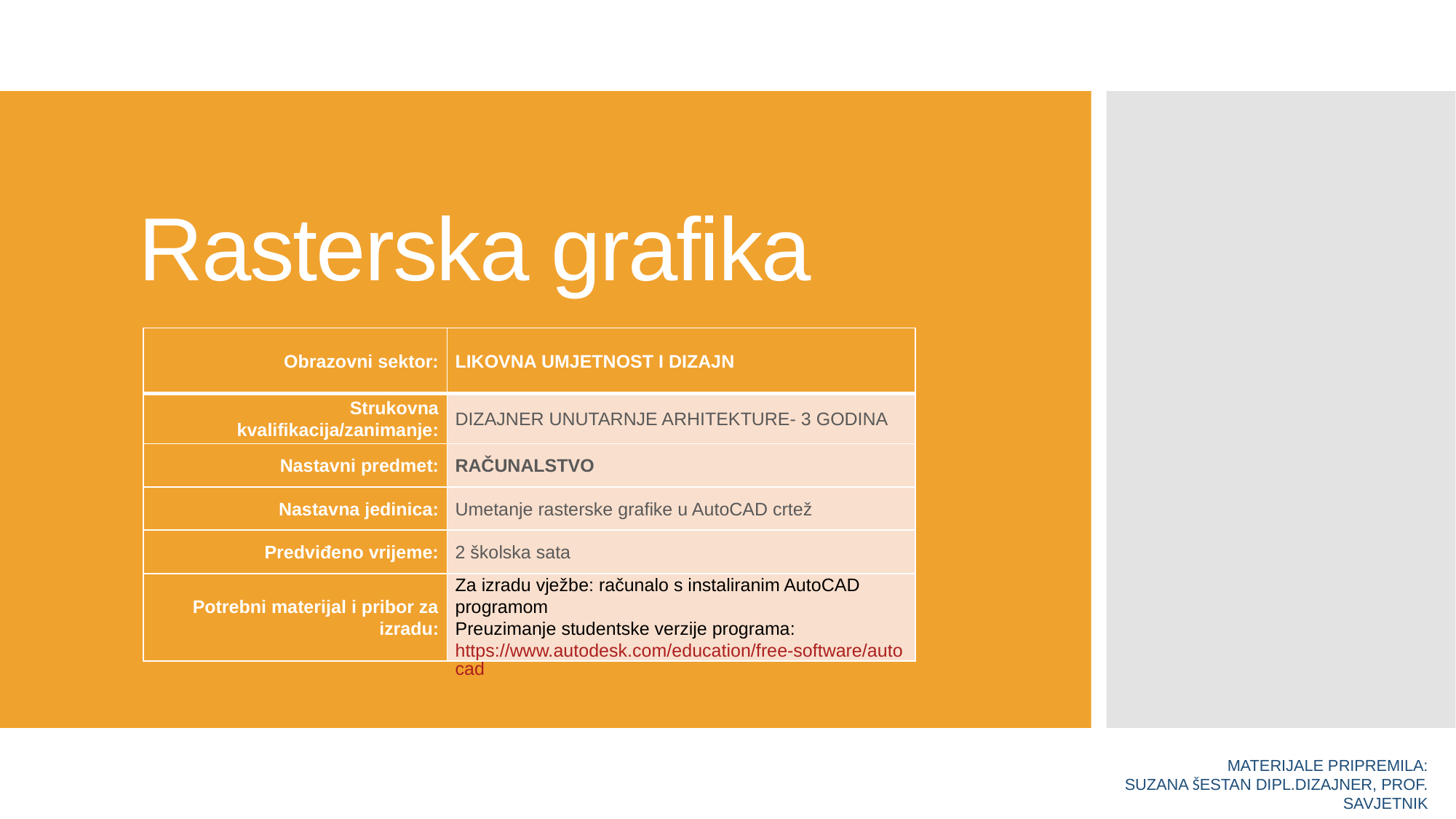

# Rasterska grafika
| Obrazovni sektor: | LIKOVNA UMJETNOST I DIZAJN |
| --- | --- |
| Strukovna kvalifikacija/zanimanje: | DIZAJNER UNUTARNJE ARHITEKTURE- 3 GODINA |
| Nastavni predmet: | RAČUNALSTVO |
| Nastavna jedinica: | Umetanje rasterske grafike u AutoCAD crtež |
| Predviđeno vrijeme: | 2 školska sata |
| Potrebni materijal i pribor za izradu: | Za izradu vježbe: računalo s instaliranim AutoCAD programom Preuzimanje studentske verzije programa: https://www.autodesk.com/education/free-software/autocad |
MATERIJALE PRIPREMILA:
SUZANA ŠESTAN DIPL.DIZAJNER, PROF. SAVJETNIK